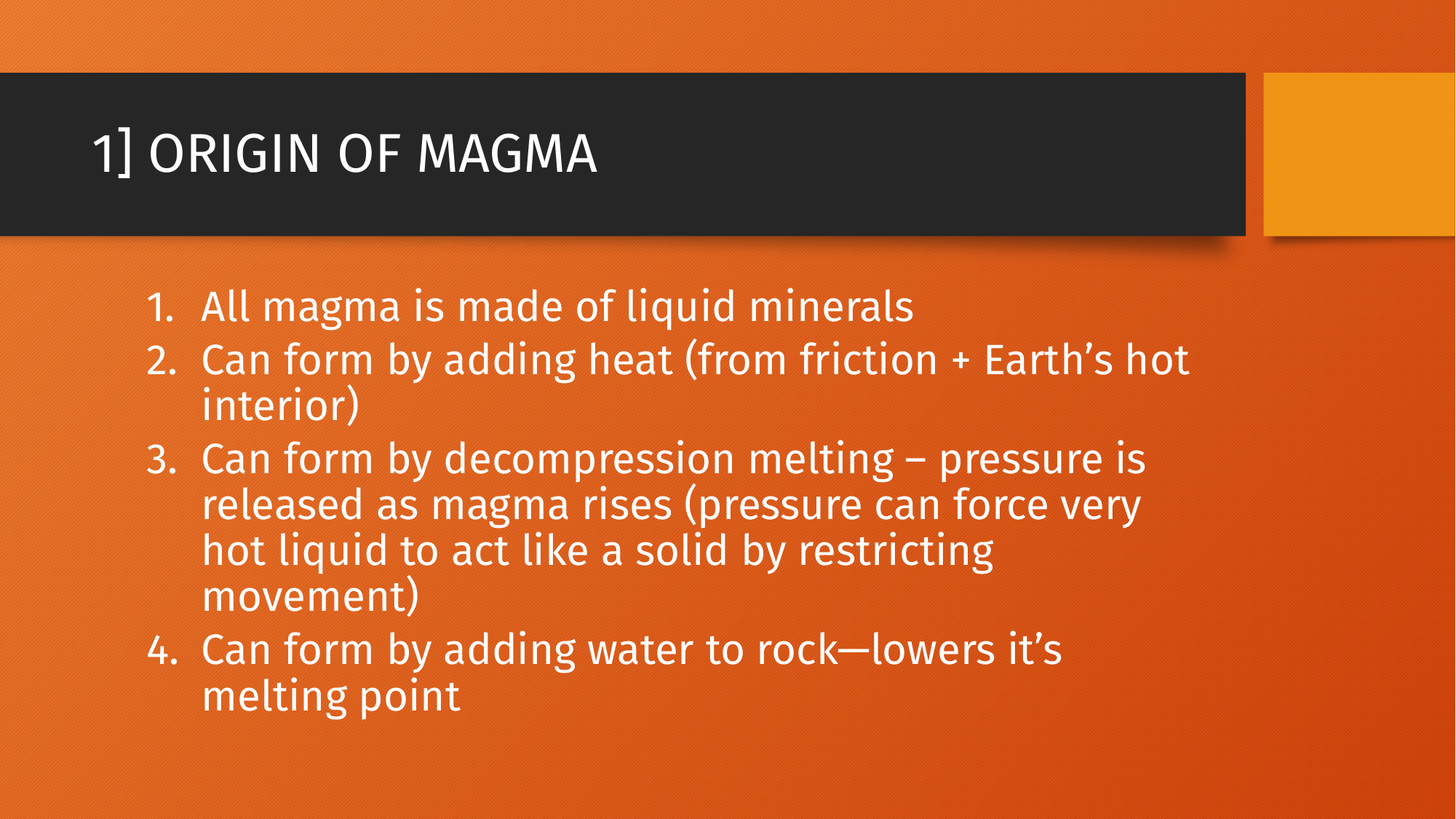

# 1] ORIGIN OF MAGMA
All magma is made of liquid minerals
Can form by adding heat (from friction + Earth’s hot interior)
Can form by decompression melting – pressure is released as magma rises (pressure can force very hot liquid to act like a solid by restricting movement)
Can form by adding water to rock—lowers it’s melting point